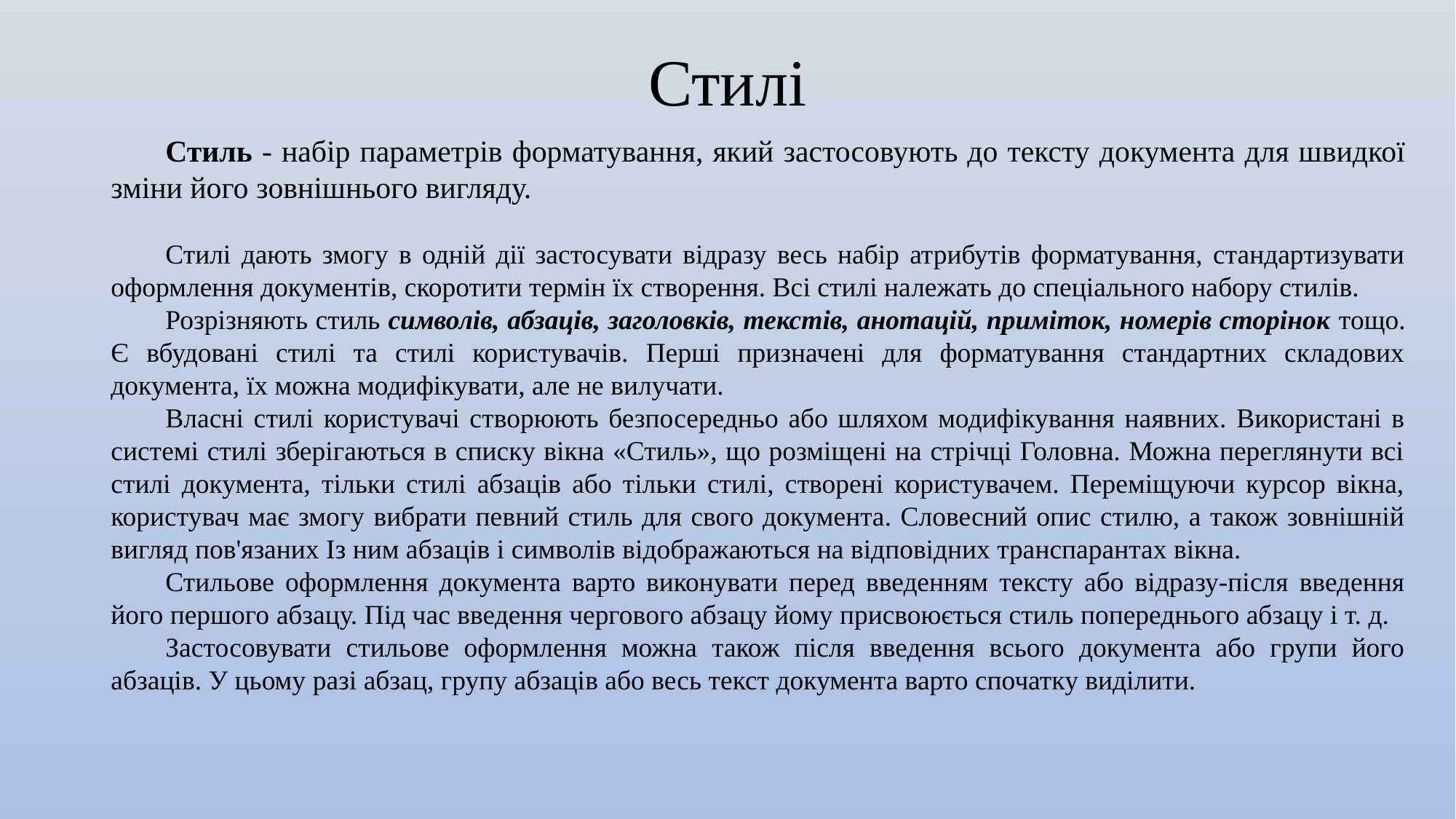

# Стилі
Стиль - набір параметрів форматування, який застосовують до тексту документа для швидкої зміни його зовнішнього вигляду.

Стилі дають змогу в одній дії застосувати відразу весь набір атрибутів форматування, стандартизувати оформлення документів, скоротити термін їх створення. Всі стилі належать до спеціального набору стилів.
Розрізняють стиль символів, абзаців, заголовків, текстів, анотацій, приміток, номерів сторінок тощо.
Є вбудовані стилі та стилі користувачів. Перші призначені для форматування стандартних складових документа, їх можна модифікувати, але не вилучати.
Власні стилі користувачі створюють безпосередньо або шляхом модифікування наявних. Використані в системі стилі зберігаються в списку вікна «Стиль», що розміщені на стрічці Головна. Можна переглянути всі стилі документа, тільки стилі абзаців або тільки стилі, створені користувачем. Переміщуючи курсор вікна, користувач має змогу вибрати певний стиль для свого документа. Словесний опис стилю, а також зовнішній вигляд пов'язаних Із ним абзаців і символів відображаються на відповідних транспарантах вікна.
Стильове оформлення документа варто виконувати перед введенням тексту або відразу-після введення його першого абзацу. Під час введення чергового абзацу йому присвоюється стиль попереднього абзацу і т. д.
Застосовувати стильове оформлення можна також після введення всього документа або групи його абзаців. У цьому разі абзац, групу абзаців або весь текст документа варто спочатку виділити.